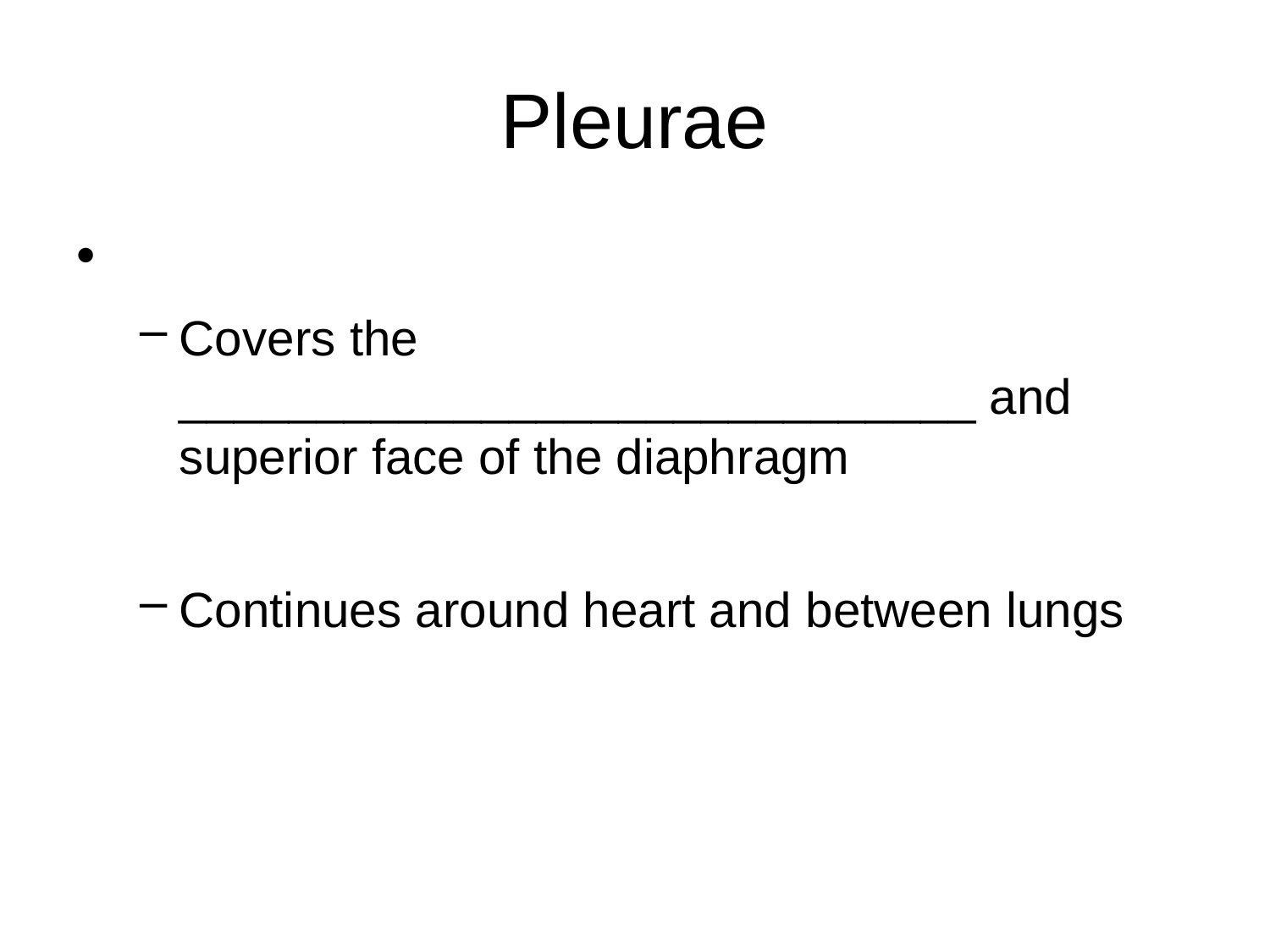

# Pleurae

Covers the _____________________________ and superior face of the diaphragm

Continues around heart and between lungs